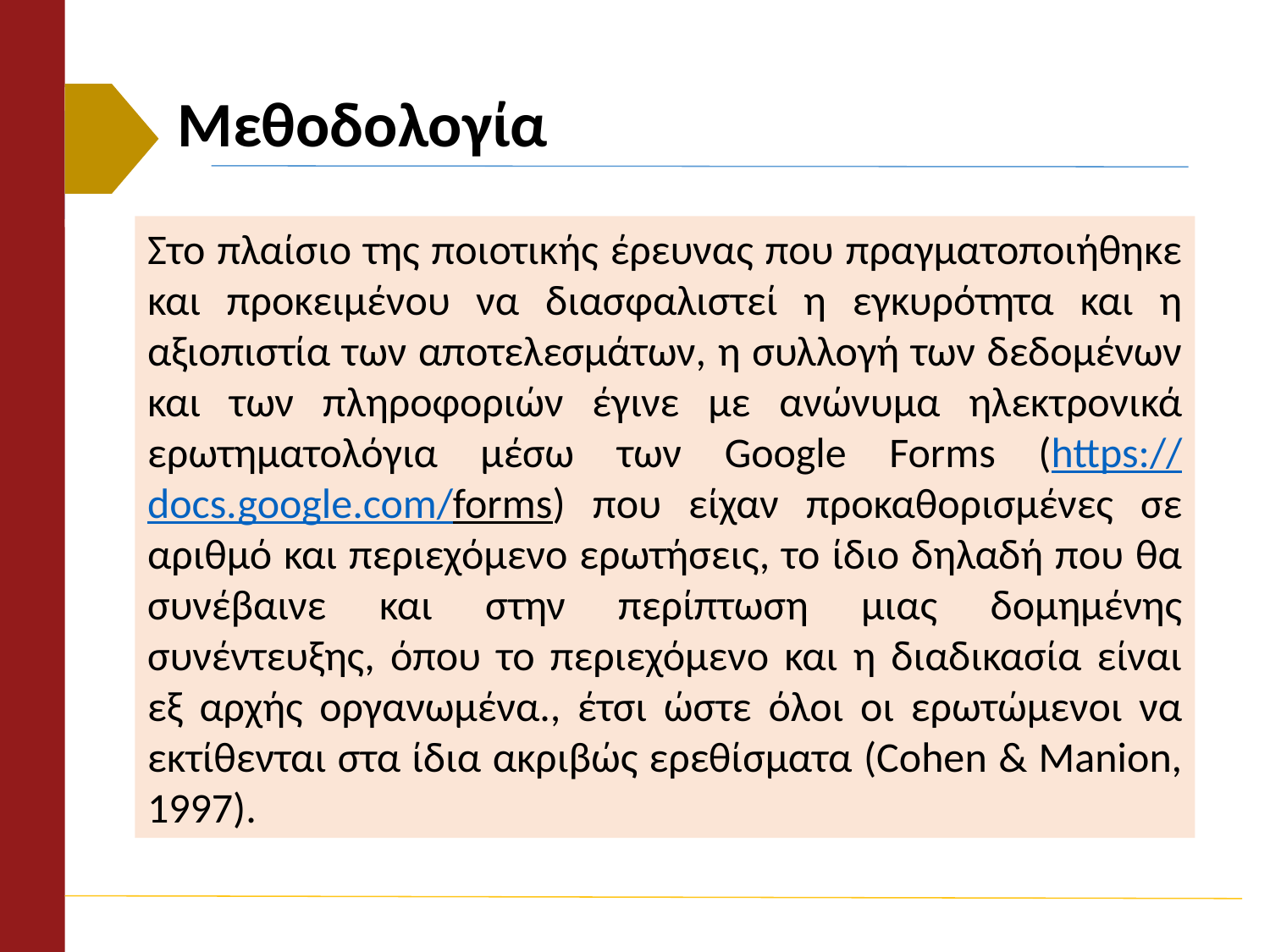

# Μεθοδολογία
Στο πλαίσιο της ποιοτικής έρευνας που πραγματοποιήθηκε και προκειμένου να διασφαλιστεί η εγκυρότητα και η αξιοπιστία των αποτελεσμάτων, η συλλογή των δεδομένων και των πληροφοριών έγινε με ανώνυμα ηλεκτρονικά ερωτηματολόγια μέσω των Google Forms (https://docs.google.com/forms) που είχαν προκαθορισμένες σε αριθμό και περιεχόμενο ερωτήσεις, το ίδιο δηλαδή που θα συνέβαινε και στην περίπτωση μιας δομημένης συνέντευξης, όπου το περιεχόμενο και η διαδικασία είναι εξ αρχής οργανωμένα., έτσι ώστε όλοι οι ερωτώμενοι να εκτίθενται στα ίδια ακριβώς ερεθίσματα (Cohen & Manion, 1997).